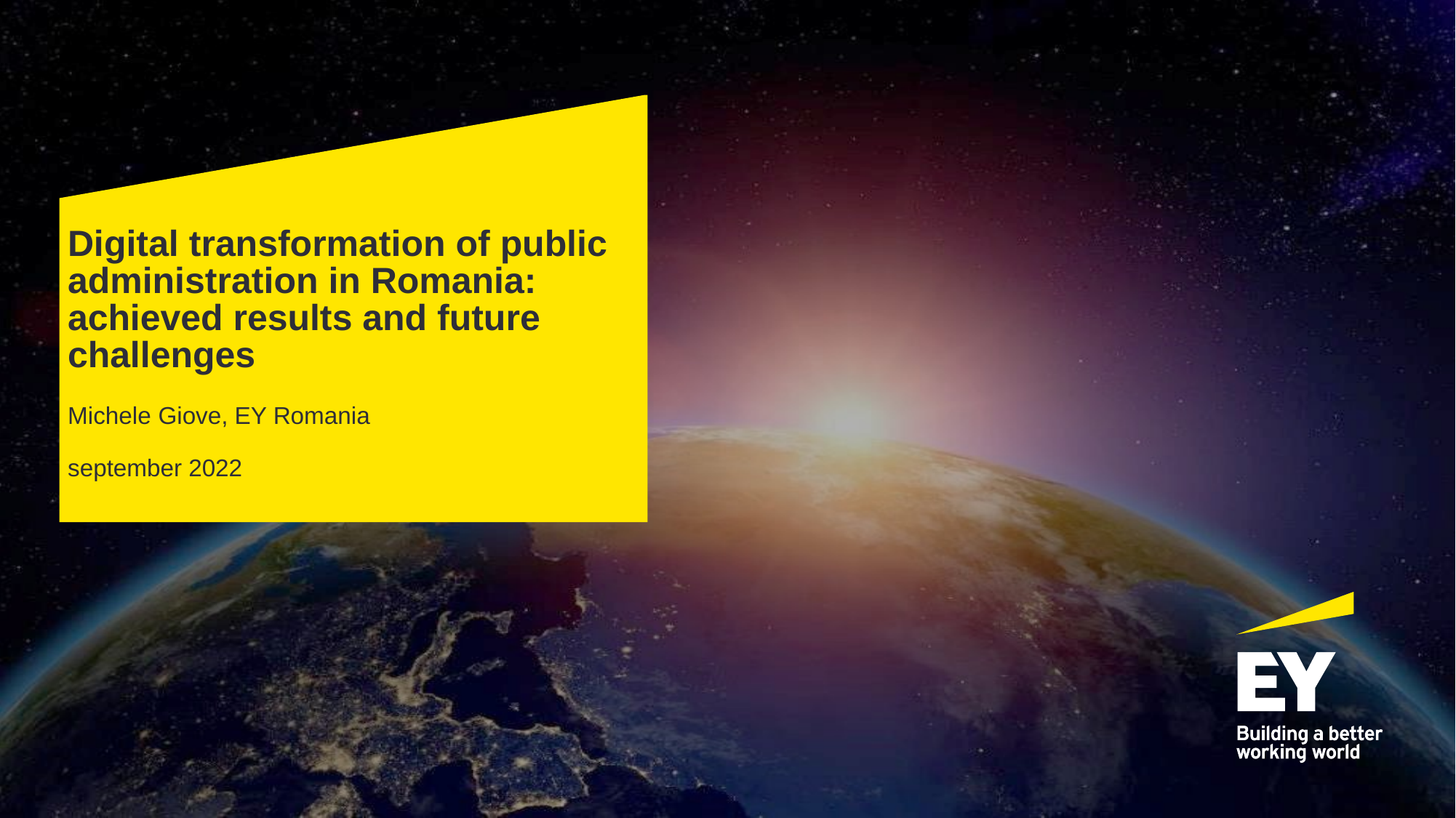

# Digital transformation of public administration in Romania: achieved results and future challenges
Michele Giove, EY Romania
september 2022